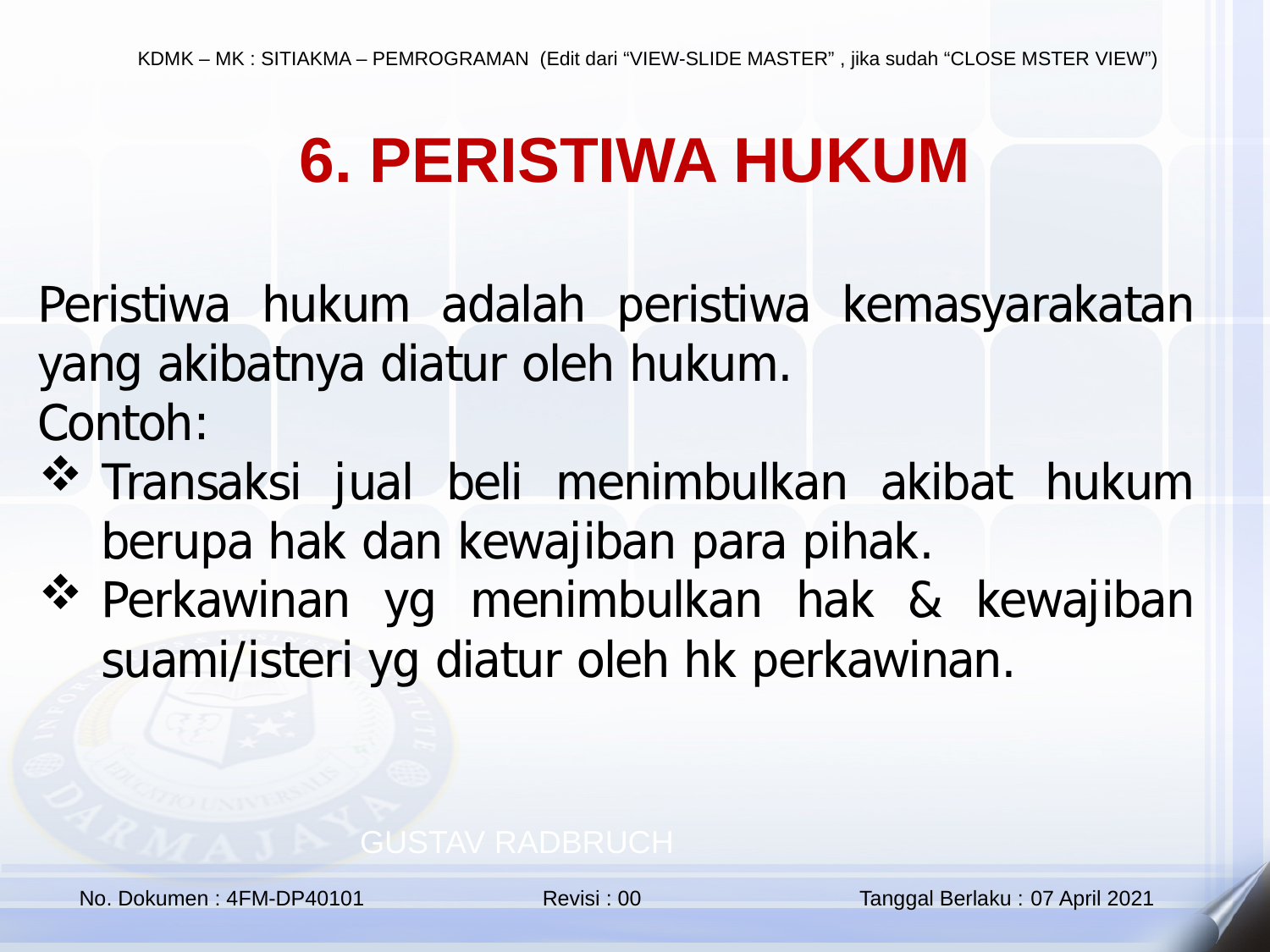

6. PERISTIWA HUKUM

Peristiwa hukum adalah peristiwa kemasyarakatan yang akibatnya diatur oleh hukum.
Contoh:
Transaksi jual beli menimbulkan akibat hukum berupa hak dan kewajiban para pihak.
Perkawinan yg menimbulkan hak & kewajiban suami/isteri yg diatur oleh hk perkawinan.
GUSTAV RADBRUCH